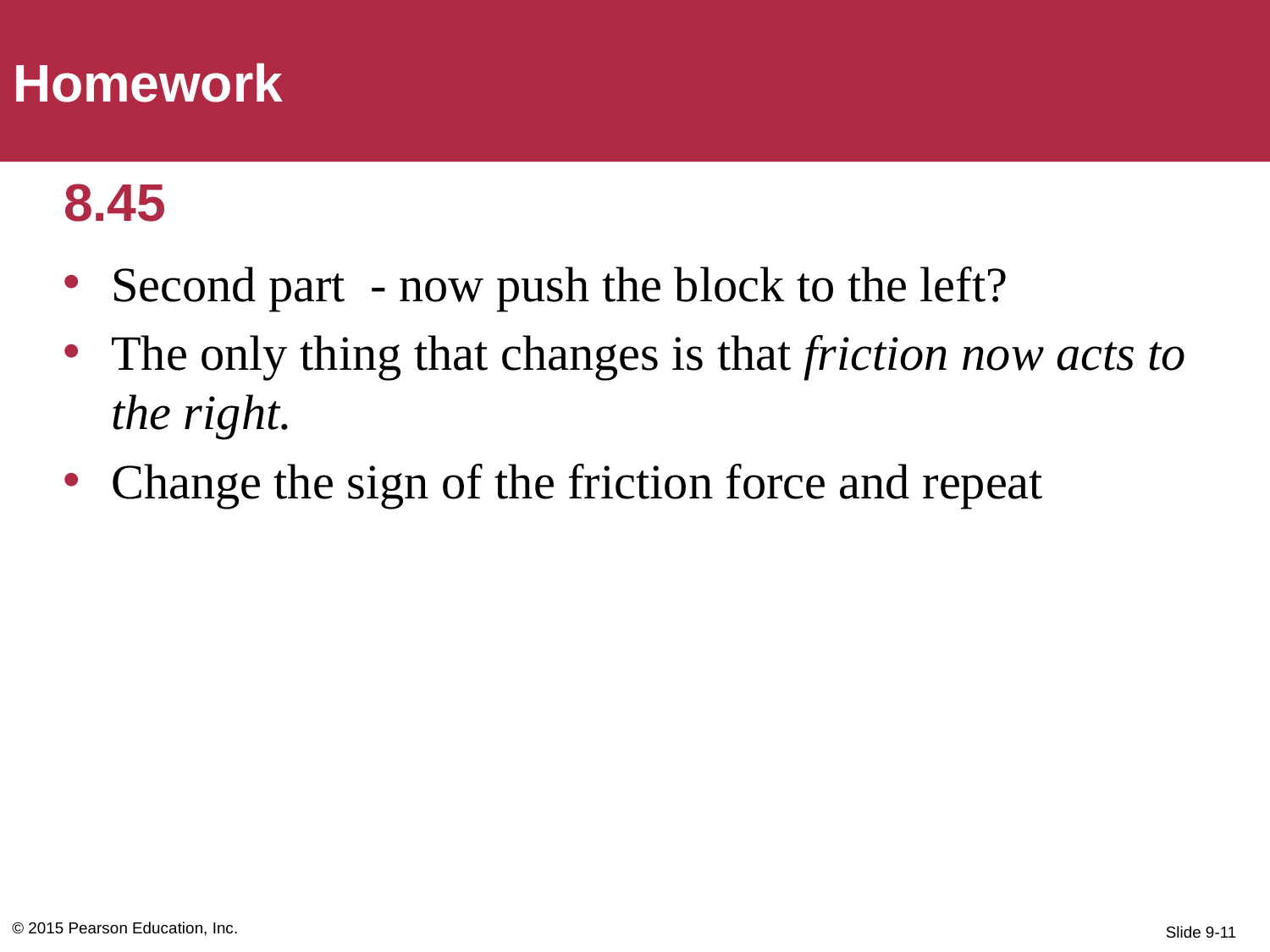

Homework
# 8.45
Second part  - now push the block to the left?
The only thing that changes is that friction now acts to the right.
Change the sign of the friction force and repeat

© 2015 Pearson Education, Inc.